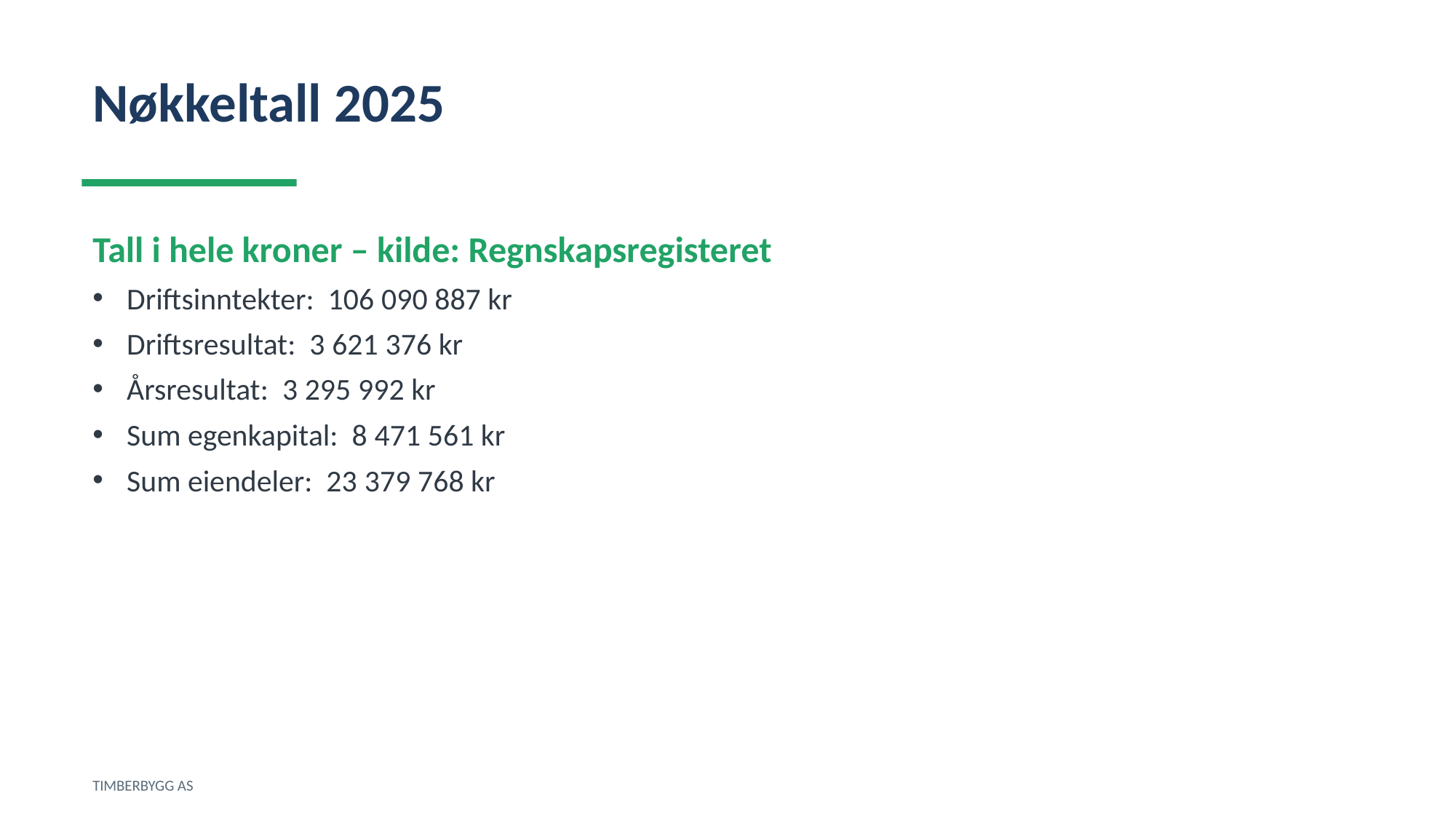

Nøkkeltall 2025

Tall i hele kroner – kilde: Regnskapsregisteret
Driftsinntekter:  106 090 887 kr
Driftsresultat:  3 621 376 kr
Årsresultat:  3 295 992 kr
Sum egenkapital:  8 471 561 kr
Sum eiendeler:  23 379 768 kr
TIMBERBYGG AS